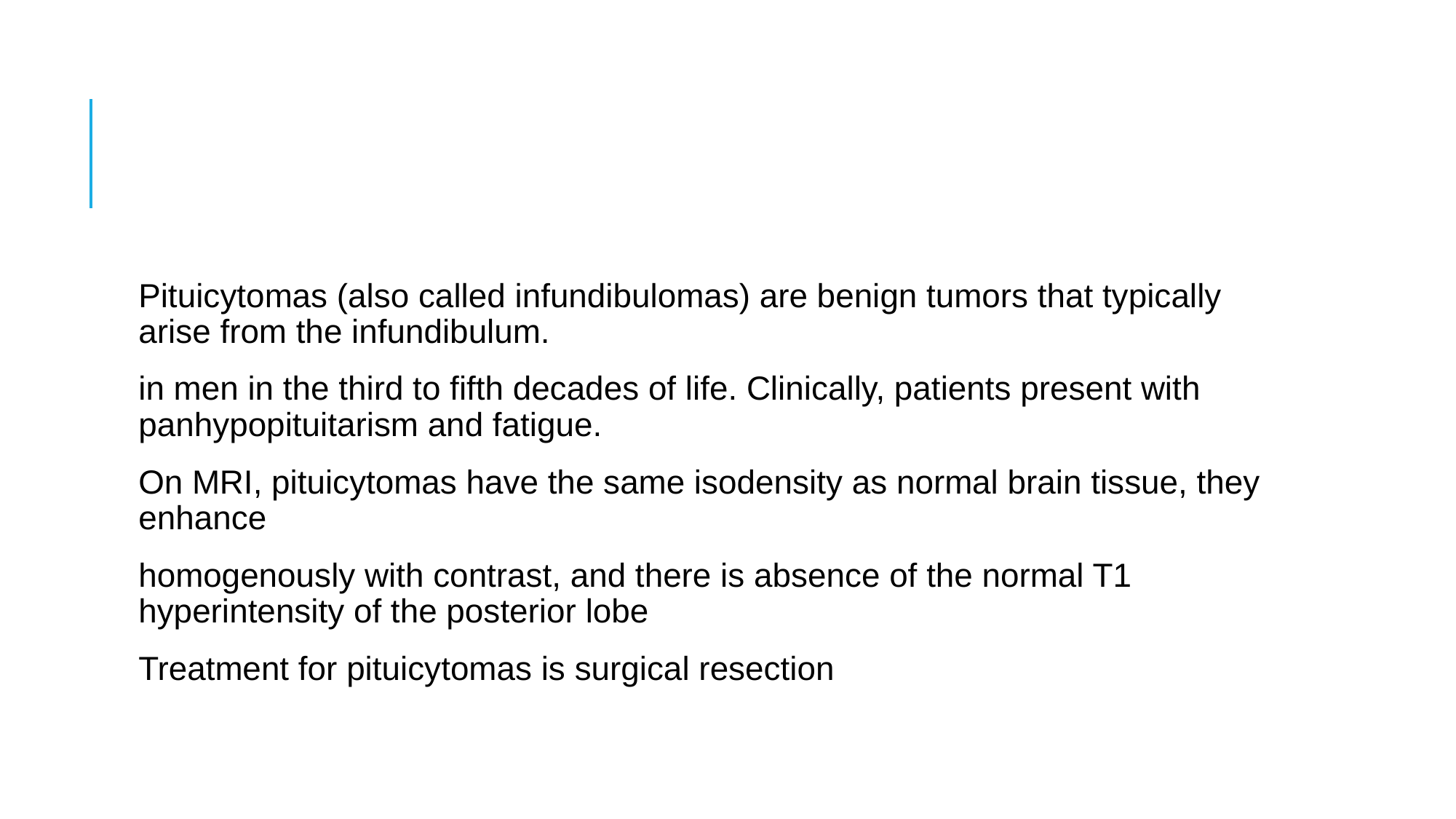

#
Pituicytomas (also called infundibulomas) are benign tumors that typically arise from the infundibulum.
in men in the third to fifth decades of life. Clinically, patients present with panhypopituitarism and fatigue.
On MRI, pituicytomas have the same isodensity as normal brain tissue, they enhance
homogenously with contrast, and there is absence of the normal T1 hyperintensity of the posterior lobe
Treatment for pituicytomas is surgical resection